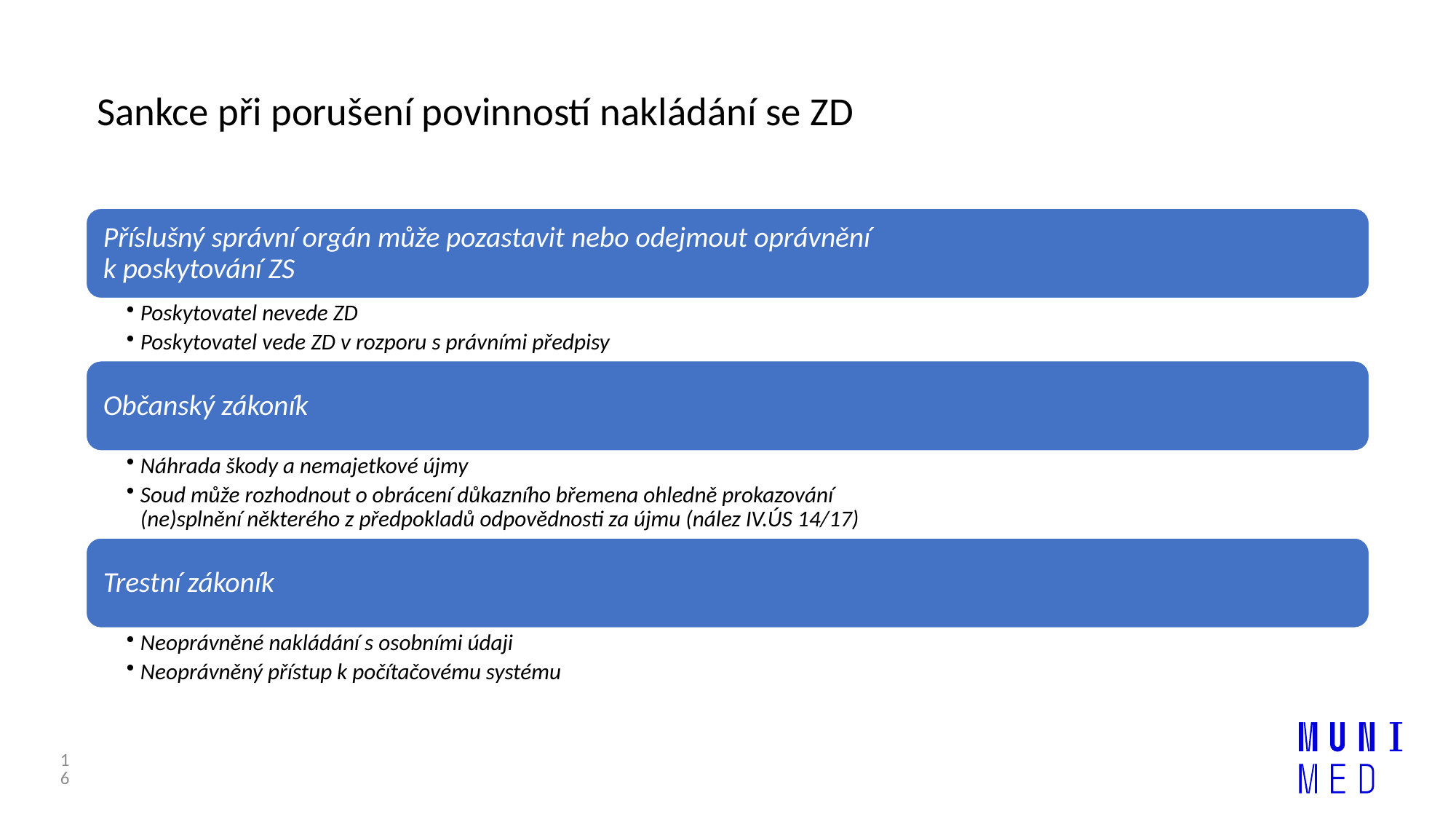

# Sankce při porušení povinností nakládání se ZD

Příslušný správní orgán může pozastavit nebo odejmout oprávnění
k poskytování ZS
Poskytovatel nevede ZD
Poskytovatel vede ZD v rozporu s právními předpisy
Občanský zákoník
Náhrada škody a nemajetkové újmy
Soud může rozhodnout o obrácení důkazního břemena ohledně prokazování
(ne)splnění některého z předpokladů odpovědnosti za újmu (nález IV.ÚS 14/17)
Trestní zákoník
Neoprávněné nakládání s osobními údaji
Neoprávněný přístup k počítačovému systému
16